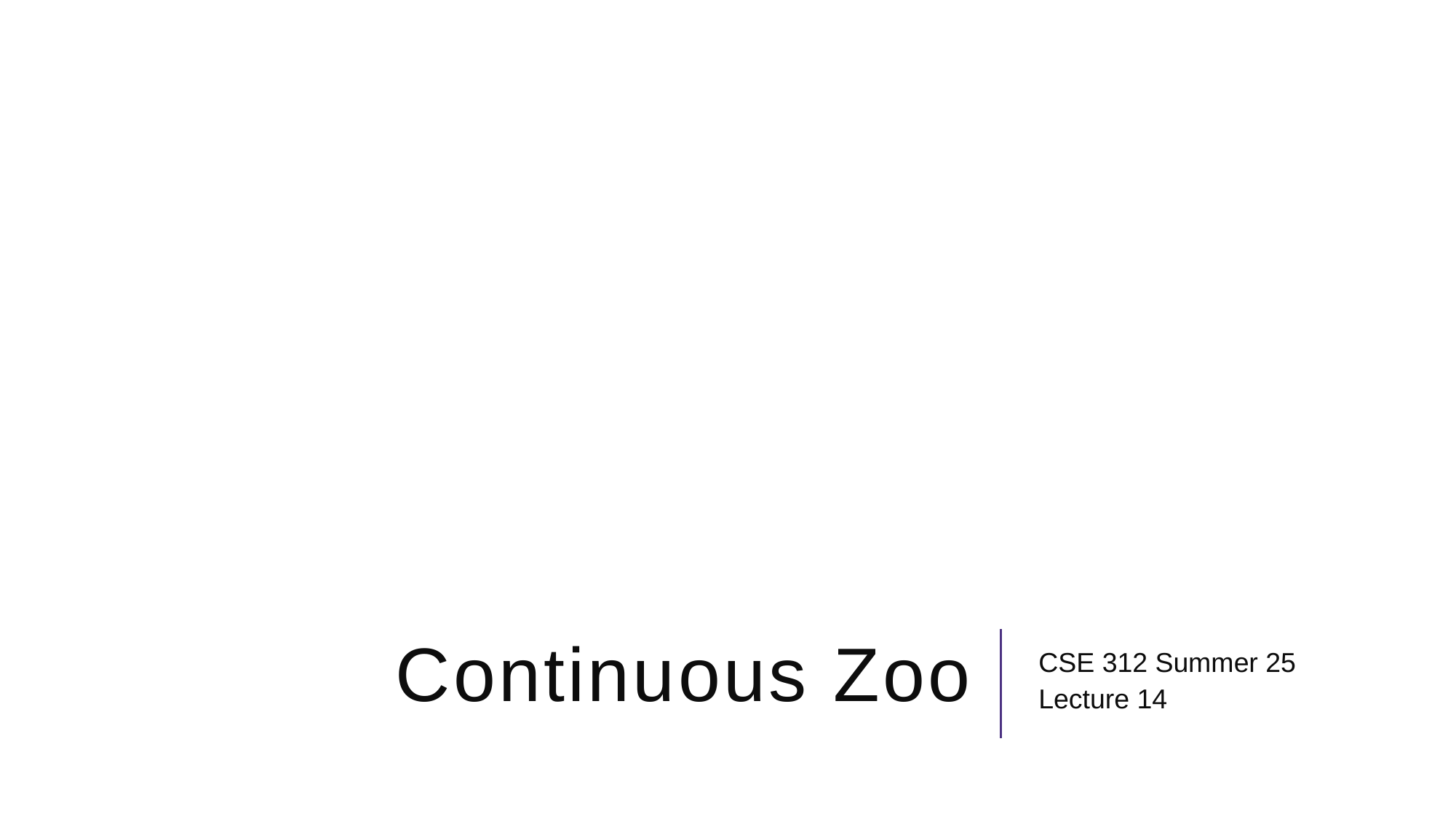

# Continuous Zoo
CSE 312 Summer 25
Lecture 14